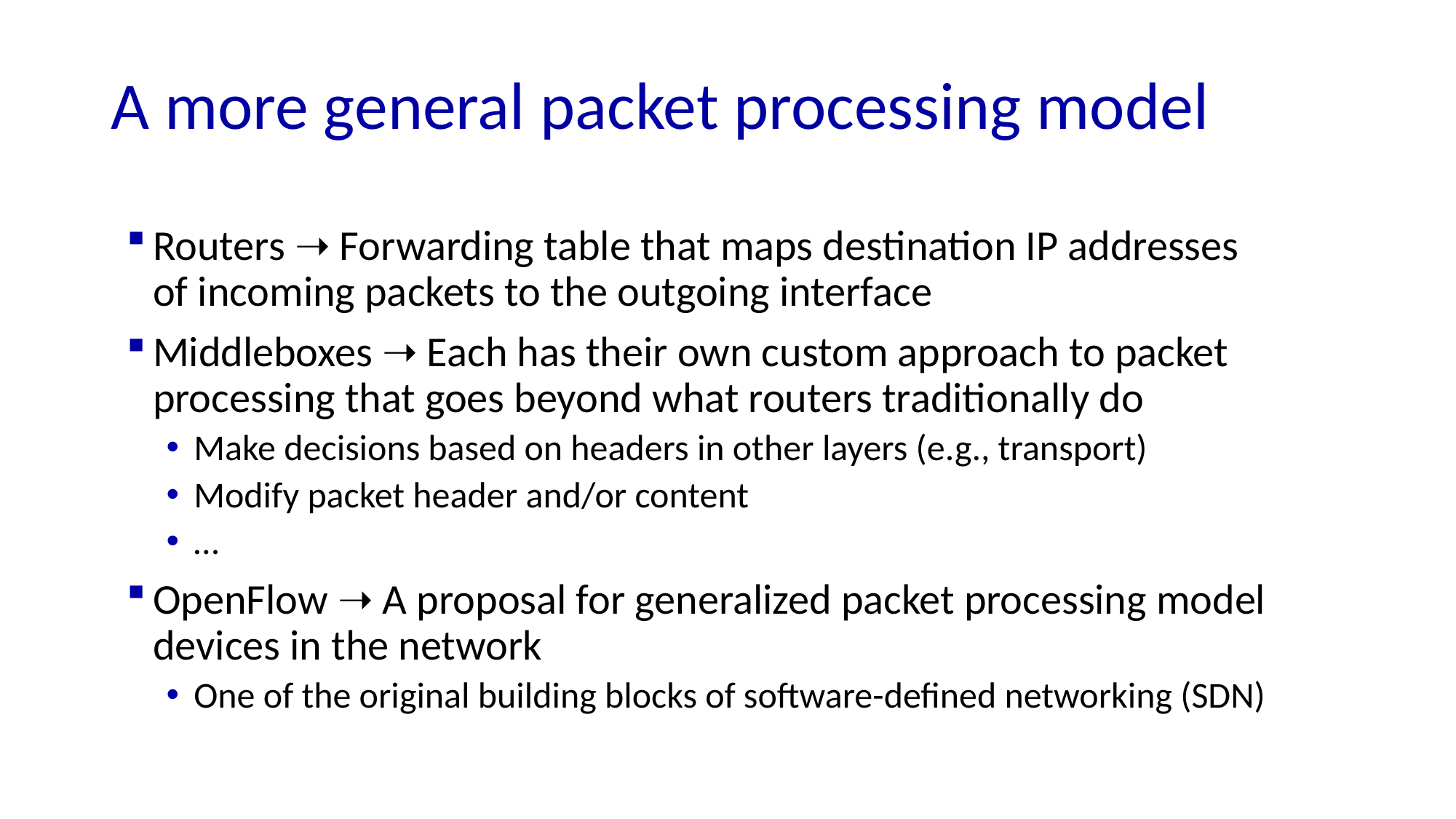

# A more general packet processing model
Routers ➝ Forwarding table that maps destination IP addresses of incoming packets to the outgoing interface
Middleboxes ➝ Each has their own custom approach to packet processing that goes beyond what routers traditionally do
Make decisions based on headers in other layers (e.g., transport)
Modify packet header and/or content
…
OpenFlow ➝ A proposal for generalized packet processing model devices in the network
One of the original building blocks of software-defined networking (SDN)